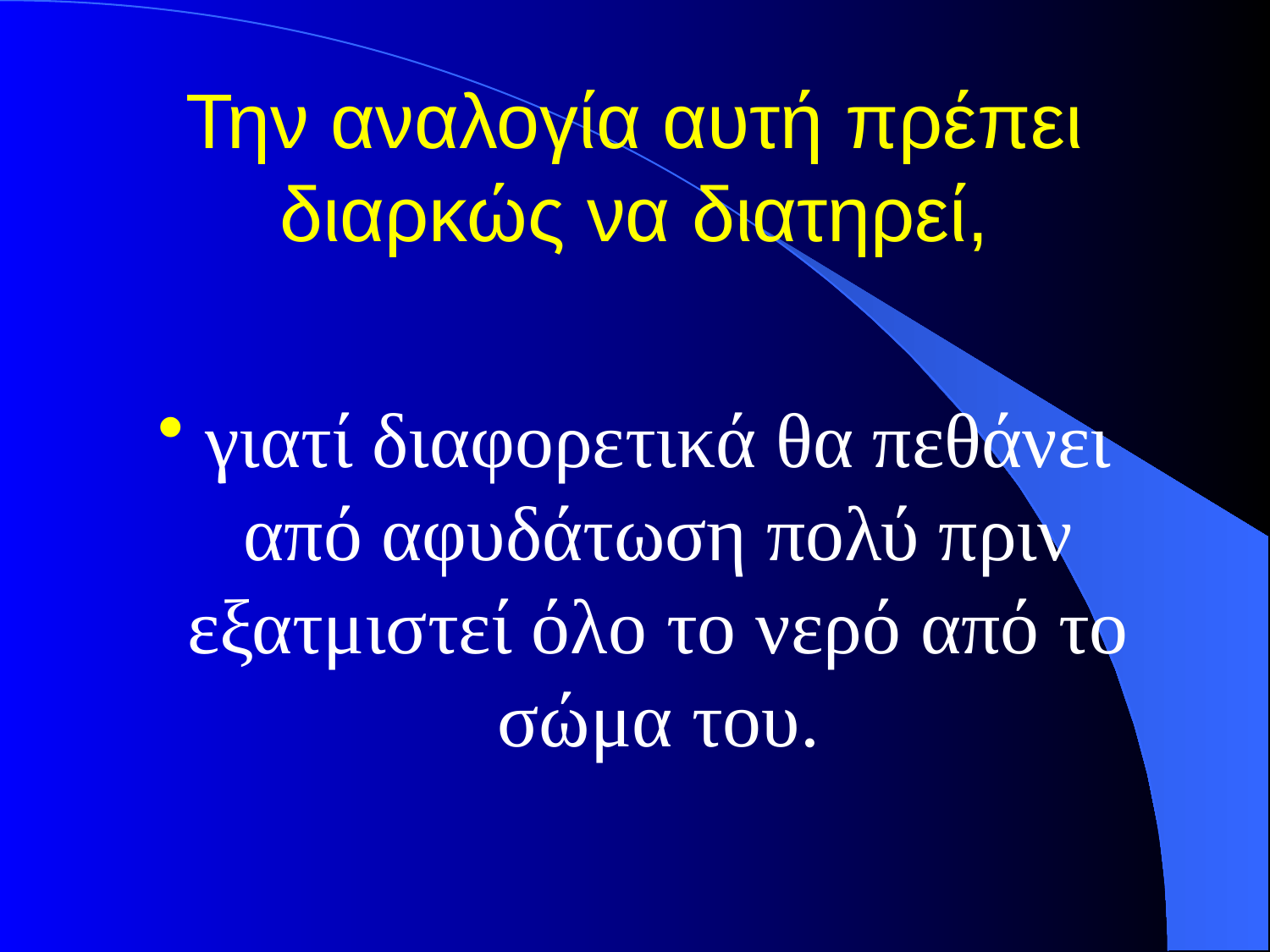

# Την αναλογία αυτή πρέπει διαρκώς να διατηρεί,

γιατί διαφορετικά θα πεθάνει από αφυδάτωση πολύ πριν εξατμιστεί όλο το νερό από το σώμα του.